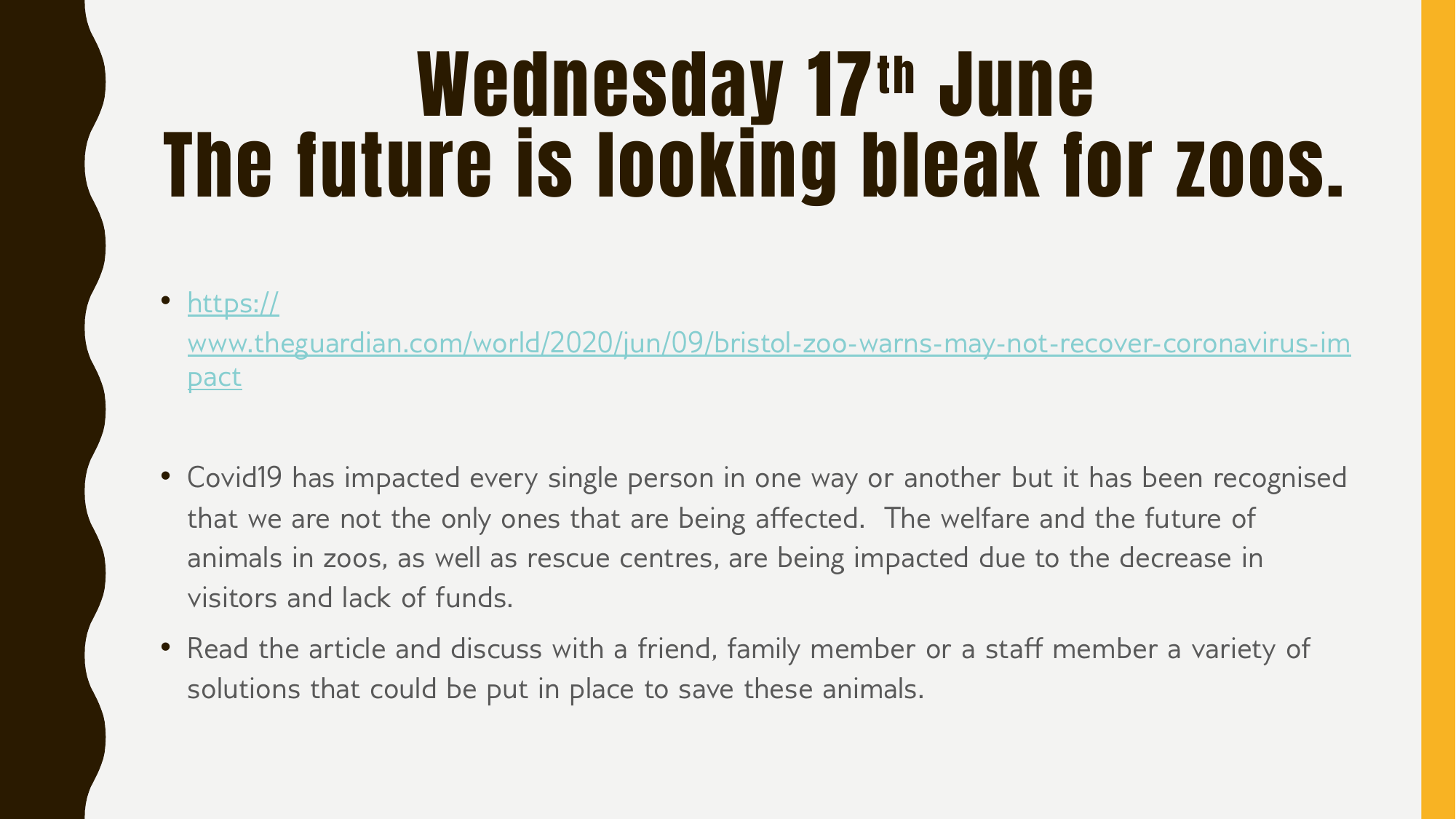

# Wednesday 17th June The future is looking bleak for zoos.
https://www.theguardian.com/world/2020/jun/09/bristol-zoo-warns-may-not-recover-coronavirus-impact

Covid19 has impacted every single person in one way or another but it has been recognised that we are not the only ones that are being affected.  The welfare and the future of animals in zoos, as well as rescue centres, are being impacted due to the decrease in visitors and lack of funds.
Read the article and discuss with a friend, family member or a staff member a variety of solutions that could be put in place to save these animals.